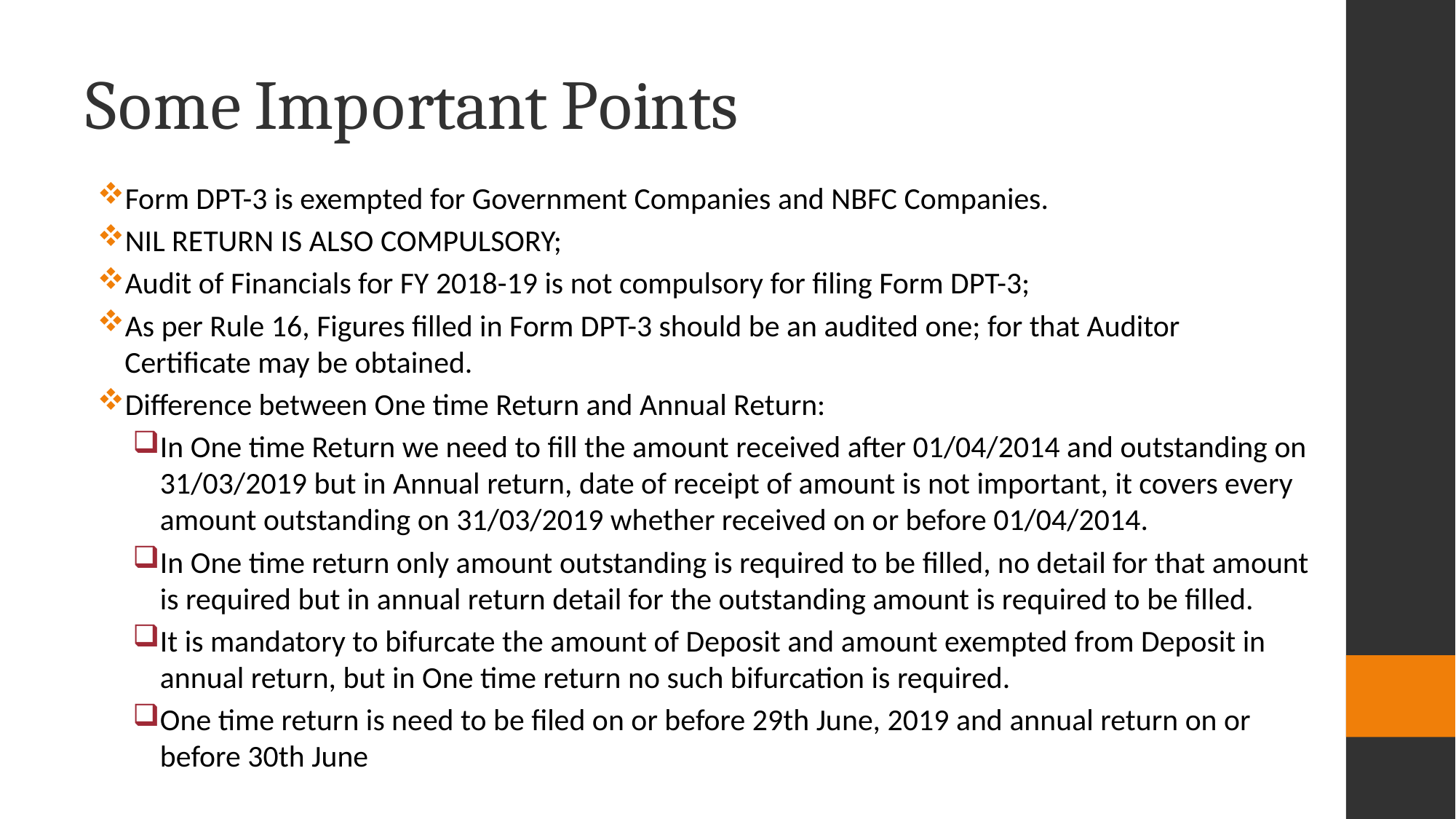

# Some Important Points
Form DPT-3 is exempted for Government Companies and NBFC Companies.
NIL RETURN IS ALSO COMPULSORY;
Audit of Financials for FY 2018-19 is not compulsory for filing Form DPT-3;
As per Rule 16, Figures filled in Form DPT-3 should be an audited one; for that Auditor Certificate may be obtained.
Difference between One time Return and Annual Return:
In One time Return we need to fill the amount received after 01/04/2014 and outstanding on 31/03/2019 but in Annual return, date of receipt of amount is not important, it covers every amount outstanding on 31/03/2019 whether received on or before 01/04/2014.
In One time return only amount outstanding is required to be filled, no detail for that amount is required but in annual return detail for the outstanding amount is required to be filled.
It is mandatory to bifurcate the amount of Deposit and amount exempted from Deposit in annual return, but in One time return no such bifurcation is required.
One time return is need to be filed on or before 29th June, 2019 and annual return on or before 30th June